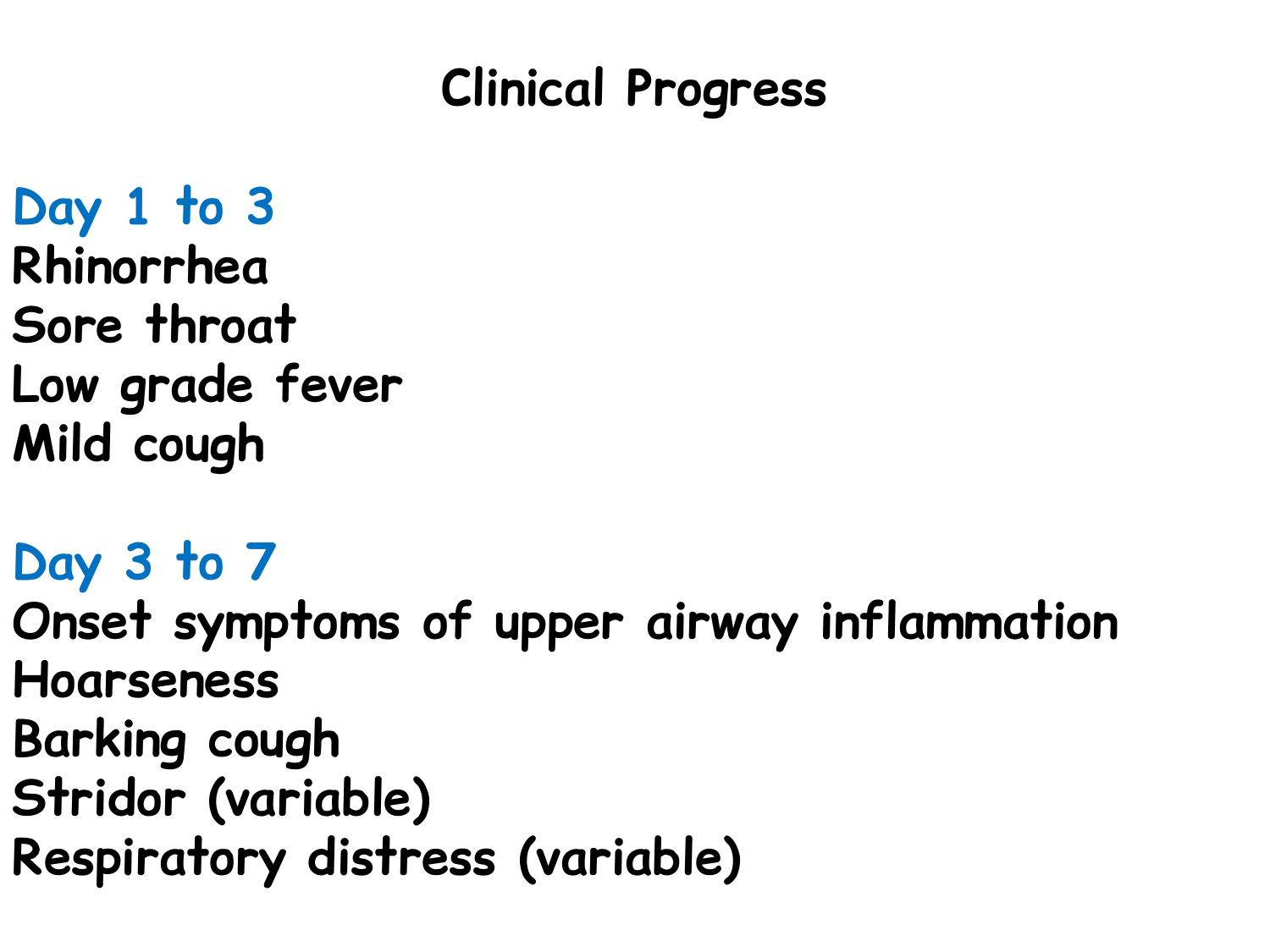

Clinical Progress

Day 1 to 3
Rhinorrhea
Sore throat
Low grade fever
Mild cough

Day 3 to 7
Onset symptoms of upper airway inflammation
Hoarseness
Barking cough
Stridor (variable)
Respiratory distress (variable)